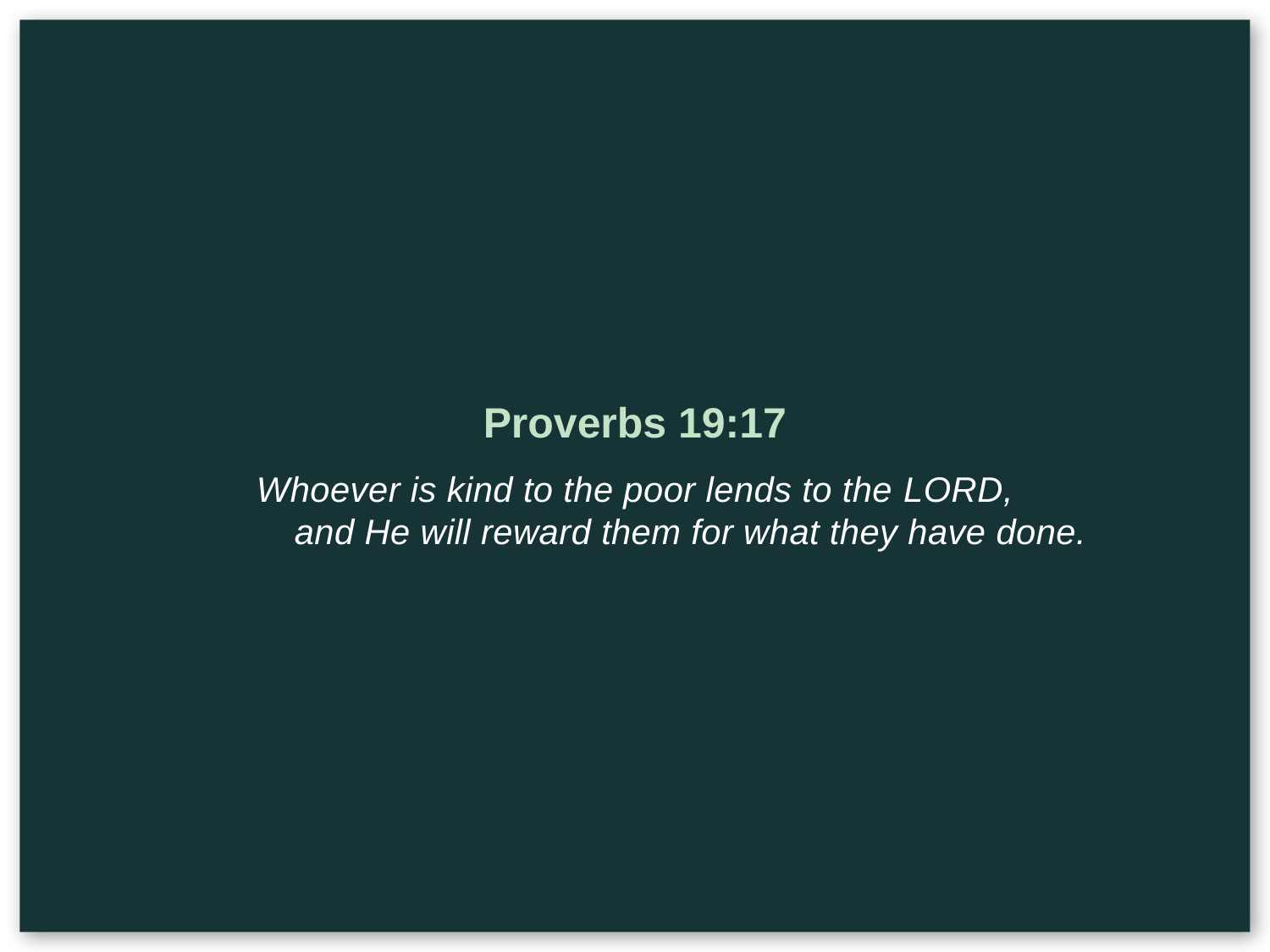

Proverbs 19:17

Whoever is kind to the poor lends to the Lord,
    and He will reward them for what they have done.